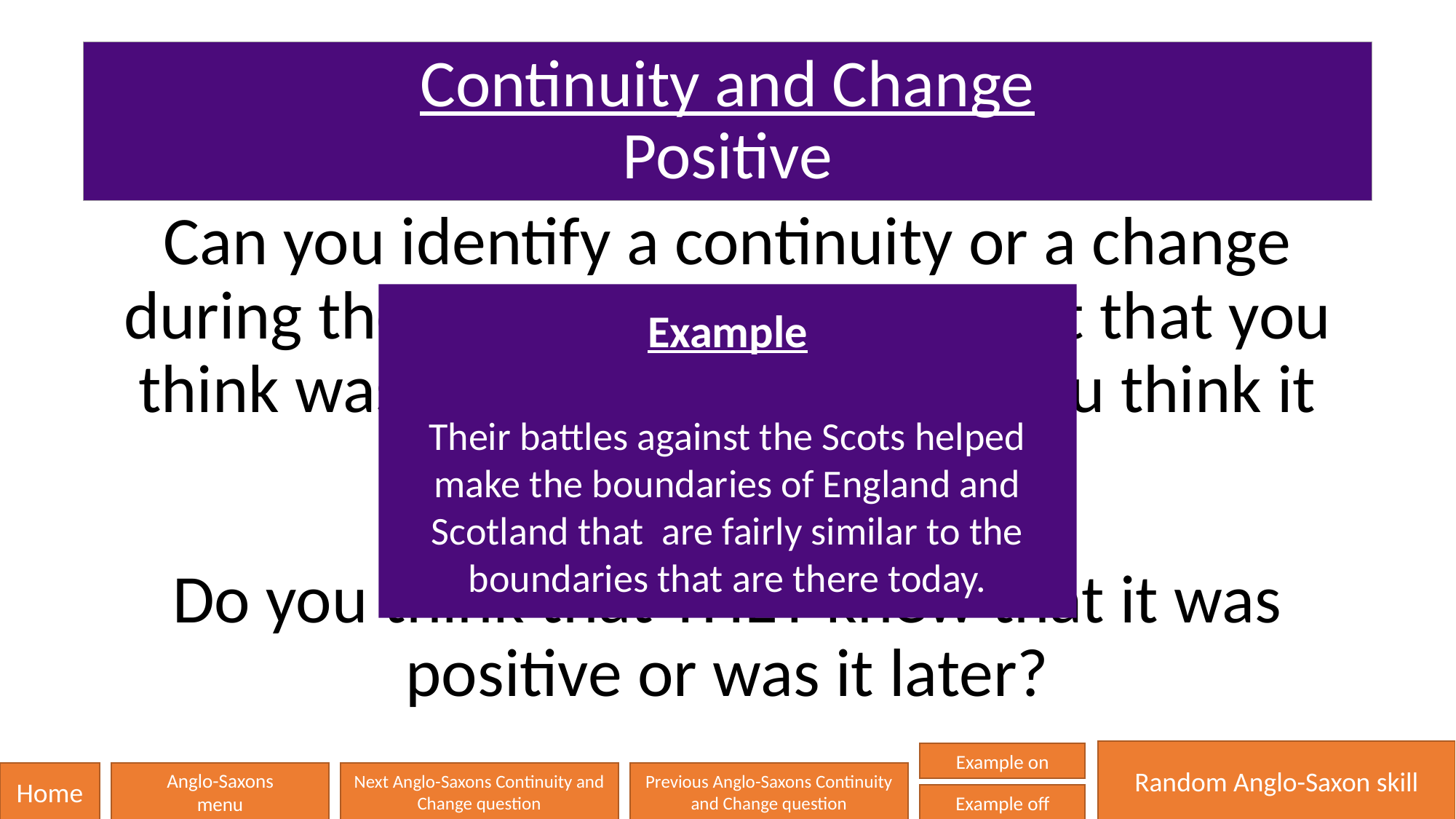

# Continuity and Change Positive
Can you identify a continuity or a change during the Anglo-Saxon settlement that you think was positive and say why you think it was positive?

Do you think that THEY knew that it was positive or was it later?
Example

Their battles against the Scots helped make the boundaries of England and Scotland that  are fairly similar to the boundaries that are there today.
Random Anglo-Saxon skill
Example on
Home
Anglo-Saxons
menu
Next Anglo-Saxons Continuity and Change question
Previous Anglo-Saxons Continuity and Change question
Example off